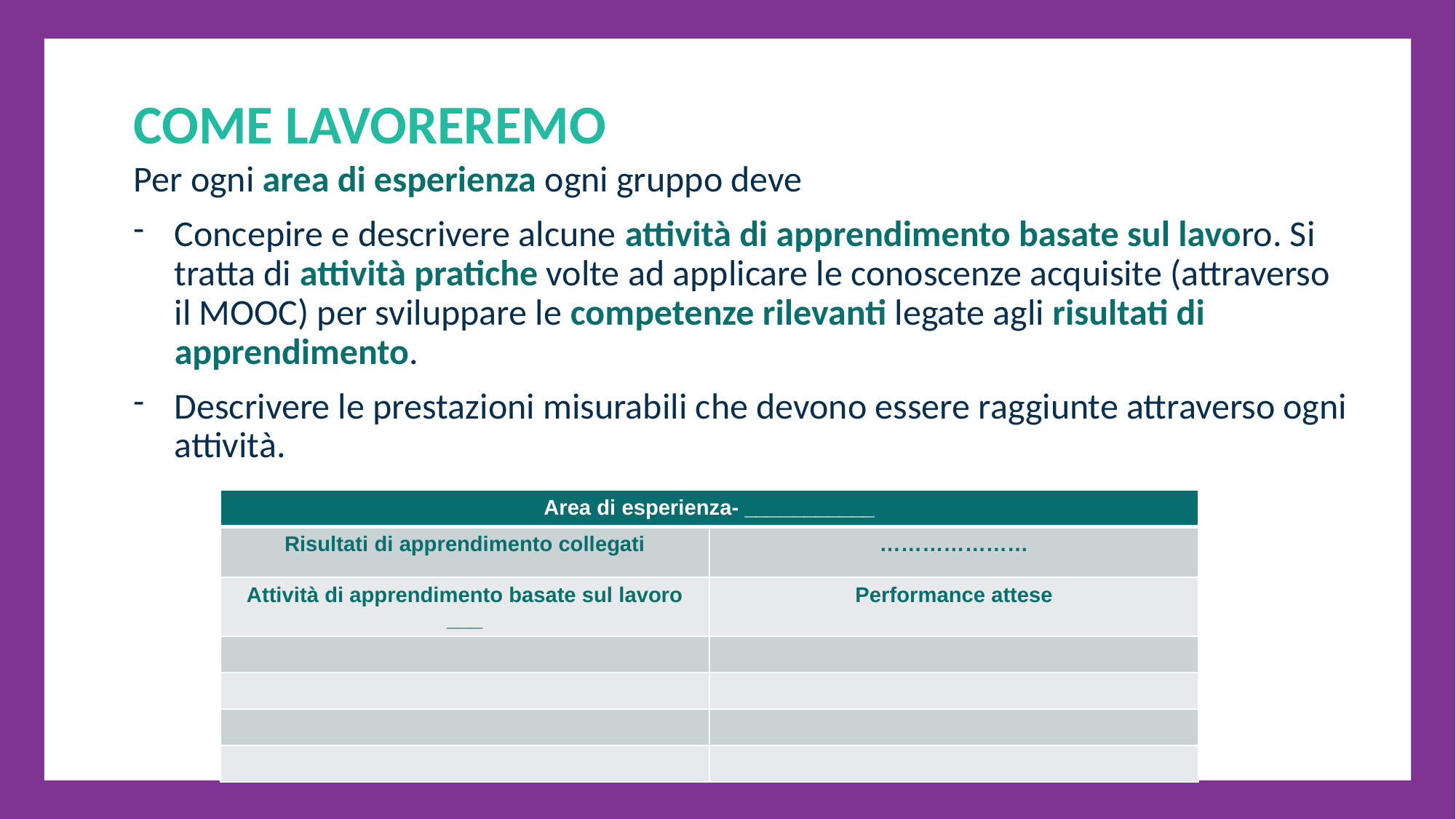

COME LAVOREREMO
Per ogni area di esperienza ogni gruppo deve
Concepire e descrivere alcune attività di apprendimento basate sul lavoro. Si tratta di attività pratiche volte ad applicare le conoscenze acquisite (attraverso il MOOC) per sviluppare le competenze rilevanti legate agli risultati di apprendimento.
Descrivere le prestazioni misurabili che devono essere raggiunte attraverso ogni attività.

| Area di esperienza- \_\_\_\_\_\_\_\_\_\_\_ |  |
| --- | --- |
| Risultati di apprendimento collegati | ………………… |
| Attività di apprendimento basate sul lavoro \_\_\_ | Performance attese |
|  |  |
|  |  |
|  |  |
|  |  |